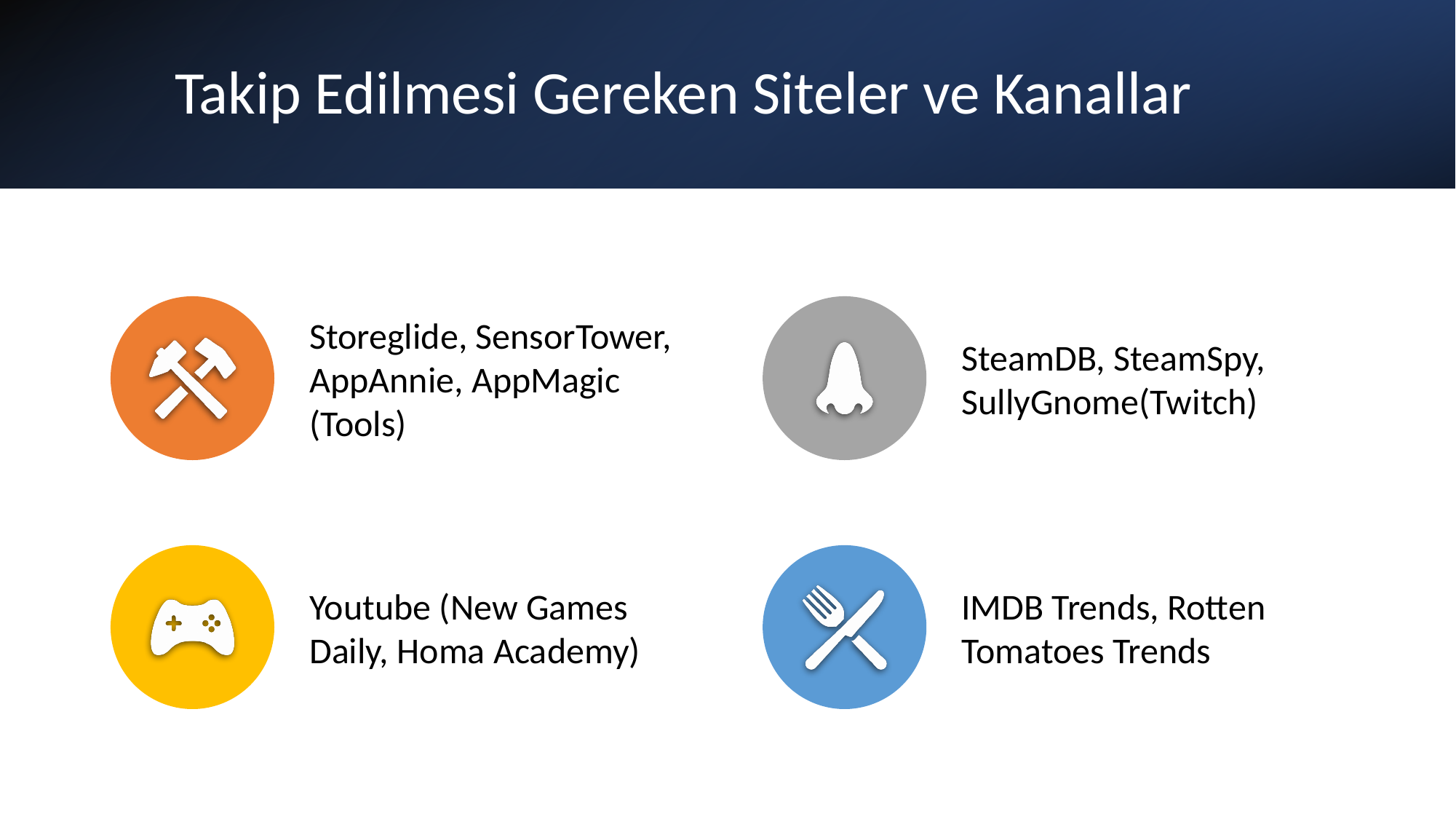

# Takip Edilmesi Gereken Siteler ve Kanallar
Storeglide, SensorTower, AppAnnie, AppMagic (Tools)
SteamDB, SteamSpy, SullyGnome(Twitch)
Youtube (New Games Daily, Homa Academy)
IMDB Trends, Rotten Tomatoes Trends